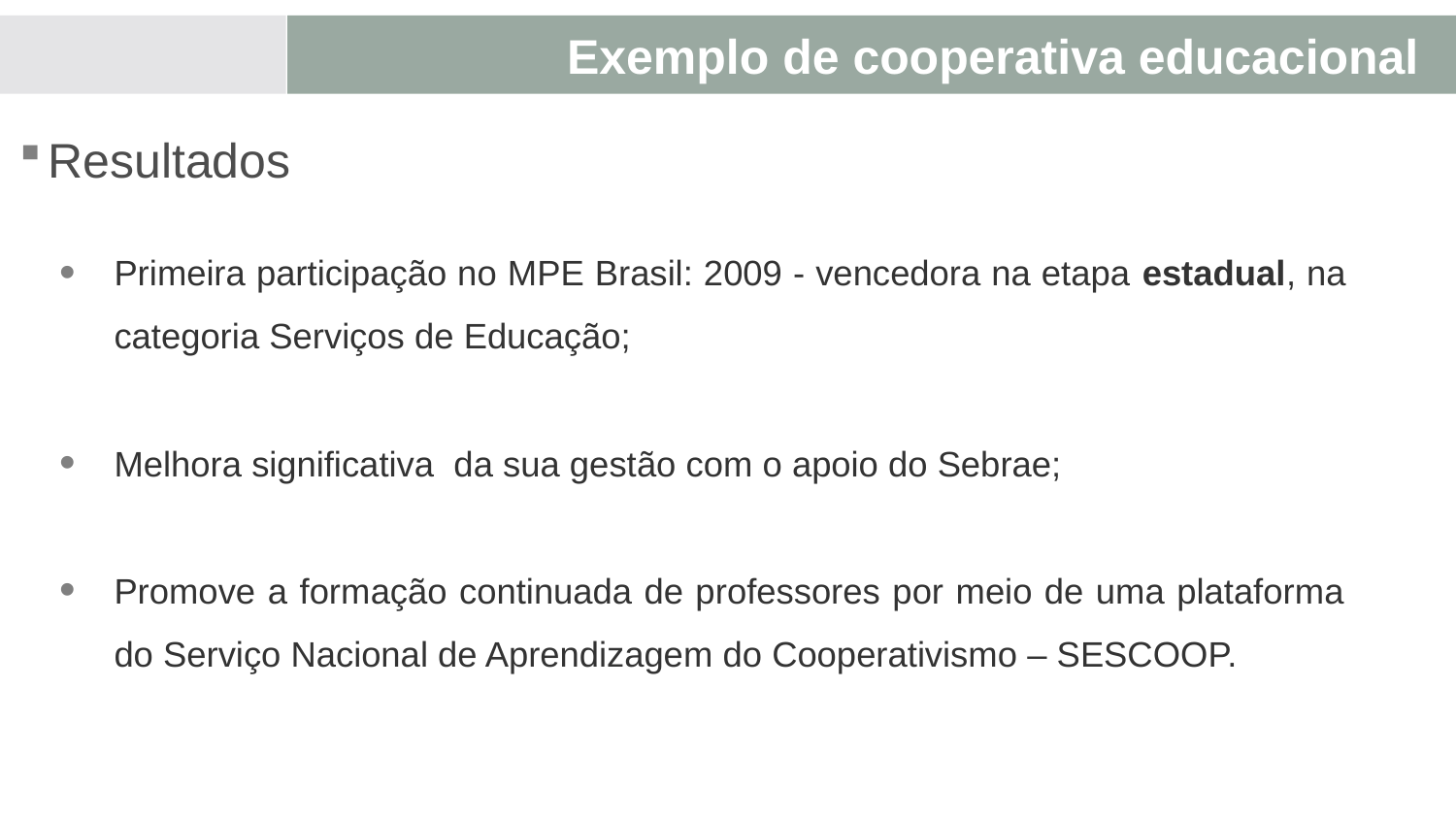

Exemplo de cooperativa educacional
Resultados
Primeira participação no MPE Brasil: 2009 - vencedora na etapa estadual, na categoria Serviços de Educação;

Melhora significativa  da sua gestão com o apoio do Sebrae;

Promove a formação continuada de professores por meio de uma plataforma do Serviço Nacional de Aprendizagem do Cooperativismo – SESCOOP.